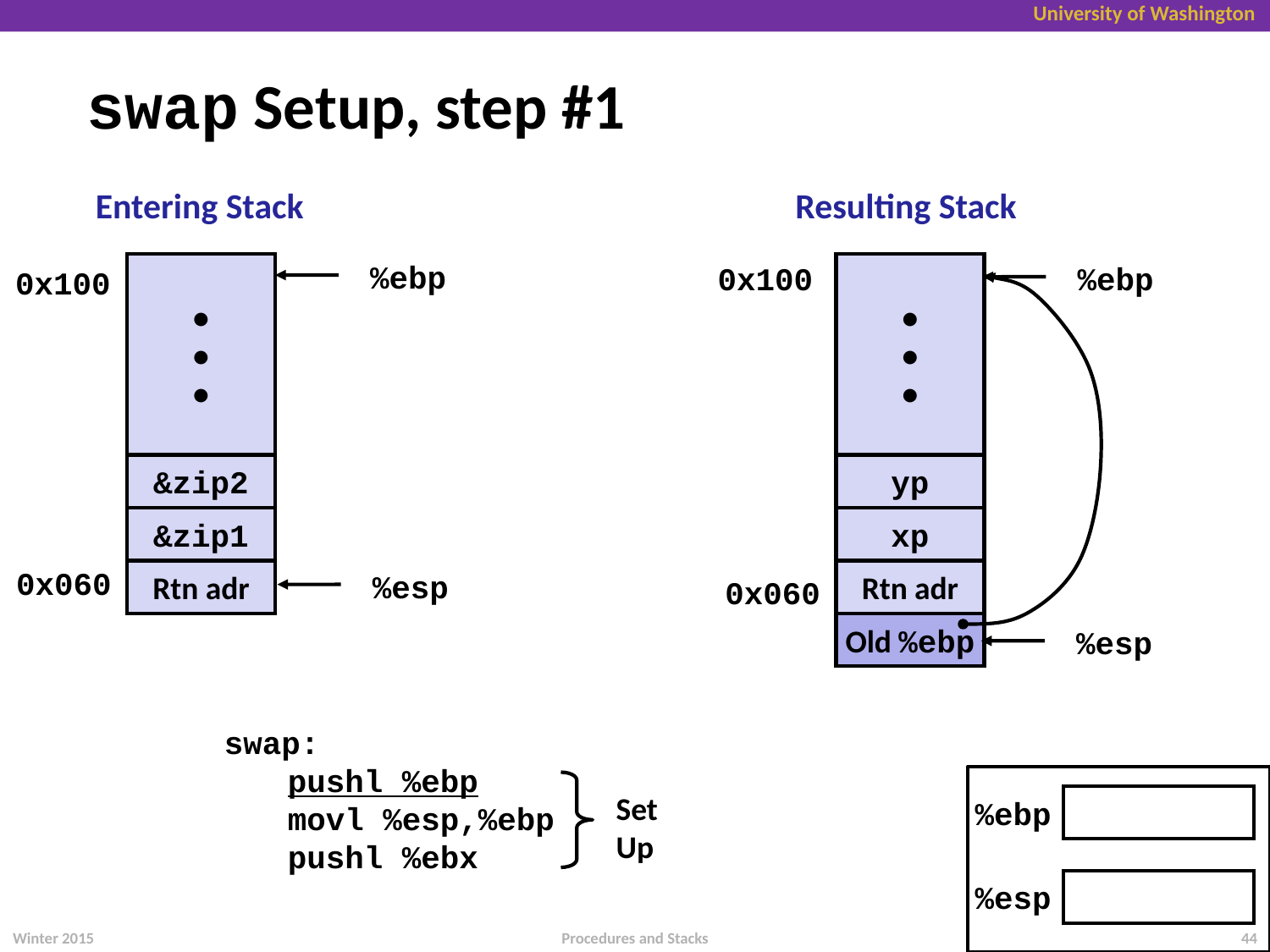

# swap Setup, step #1
Entering Stack
Resulting Stack
%ebp
0x100
%ebp
•
•
•
•
•
•
0x100

&zip2
yp
&zip1
xp
0x060
Rtn adr
%esp
Rtn adr
0x060

Old %ebp
%esp

swap:
	pushl %ebp
	movl %esp,%ebp
	pushl %ebx

%ebp

%esp

Set
Up
Winter 2015
44
Procedures and Stacks